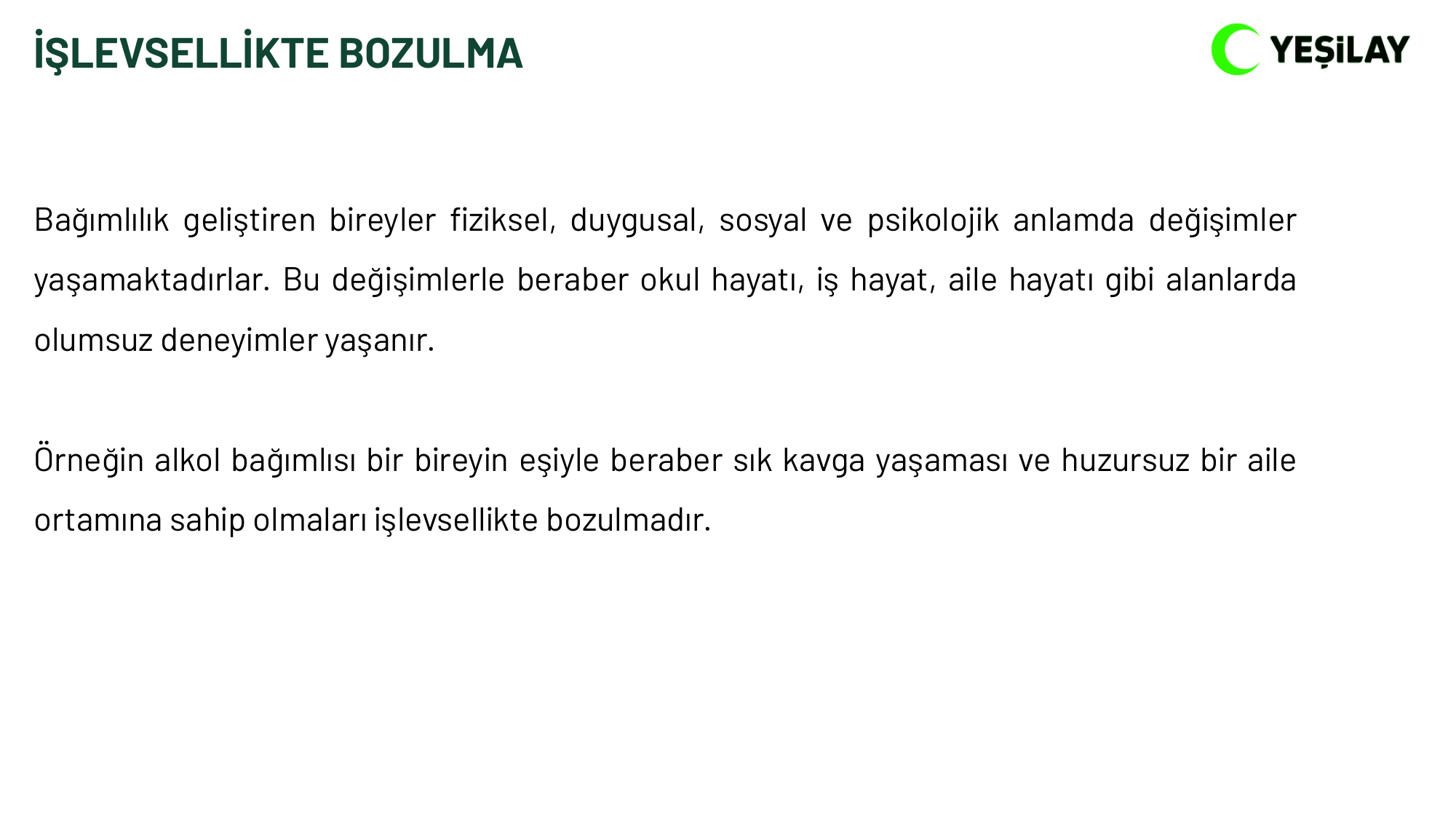

İŞLEVSELLİKTE BOZULMA
Bağımlılık geliştiren bireyler fiziksel, duygusal, sosyal ve psikolojik anlamda değişimler yaşamaktadırlar. Bu değişimlerle beraber okul hayatı, iş hayat, aile hayatı gibi alanlarda olumsuz deneyimler yaşanır.

Örneğin alkol bağımlısı bir bireyin eşiyle beraber sık kavga yaşaması ve huzursuz bir aile ortamına sahip olmaları işlevsellikte bozulmadır.